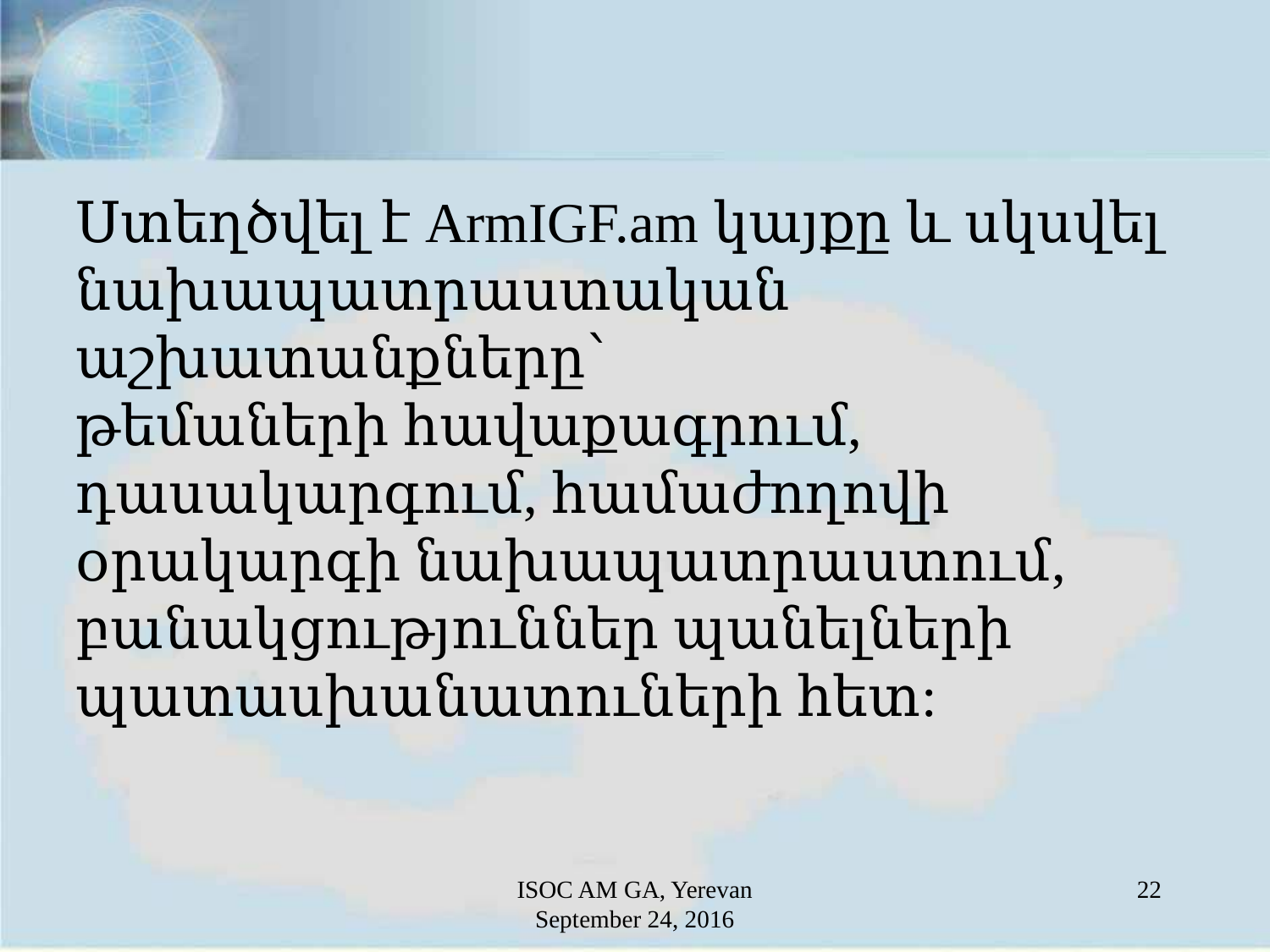

Ստեղծվել է ArmIGF.am կայքը և սկսվել նախապատրաստական աշխատանքները՝
թեմաների հավաքագրում, դասակարգում, համաժողովի օրակարգի նախապատրաստում, բանակցություններ պանելների պատասխանատուների հետ:
ISOC AM GA, Yerevan
September 24, 2016
22